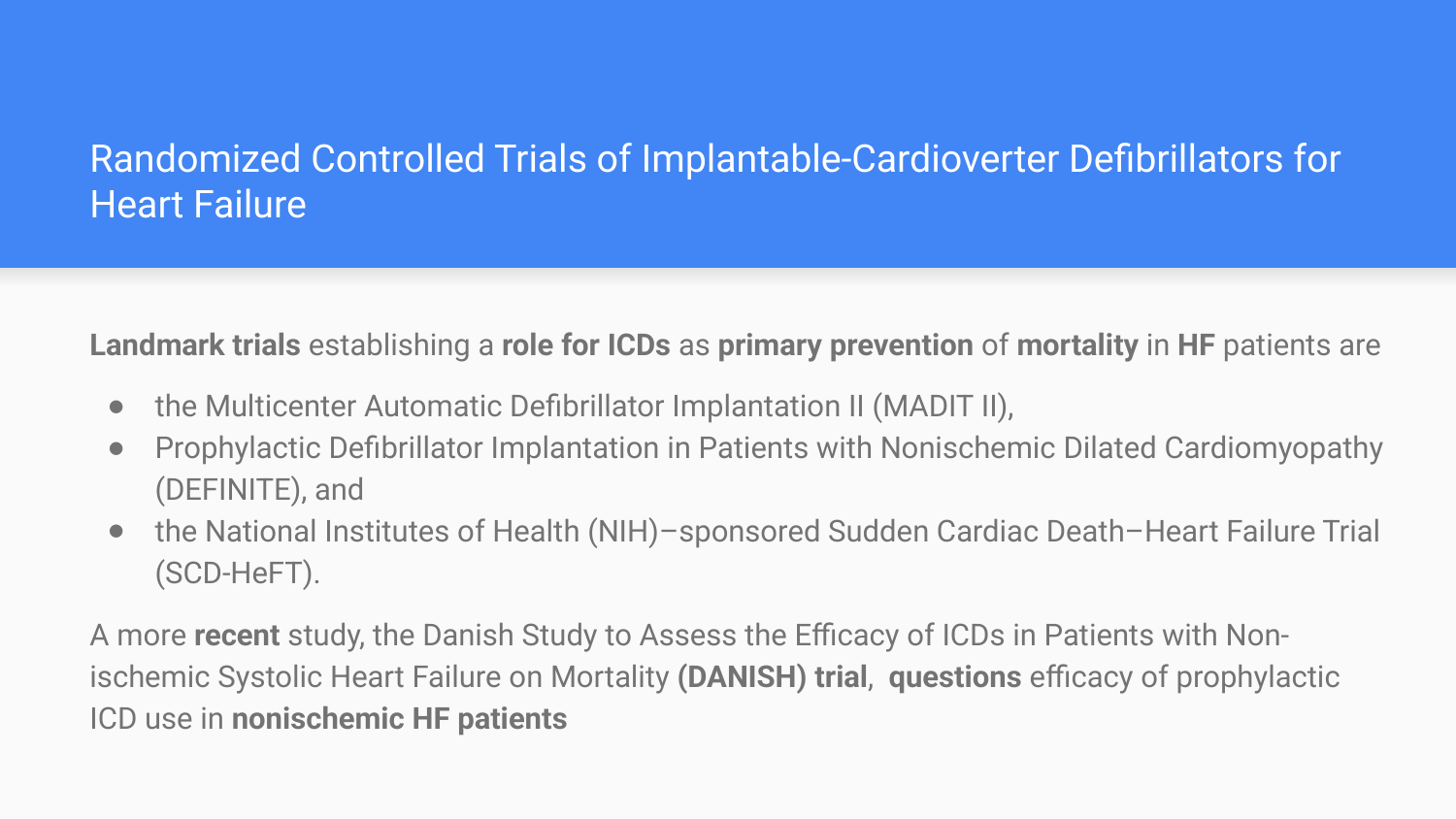

# Randomized Controlled Trials of Implantable-Cardioverter Defibrillators for Heart Failure
Landmark trials establishing a role for ICDs as primary prevention of mortality in HF patients are
the Multicenter Automatic Defibrillator Implantation II (MADIT II),
Prophylactic Defibrillator Implantation in Patients with Nonischemic Dilated Cardiomyopathy (DEFINITE), and
the National Institutes of Health (NIH)–sponsored Sudden Cardiac Death–Heart Failure Trial (SCD-HeFT).
A more recent study, the Danish Study to Assess the Efficacy of ICDs in Patients with Non-ischemic Systolic Heart Failure on Mortality (DANISH) trial,  questions efficacy of prophylactic ICD use in nonischemic HF patients